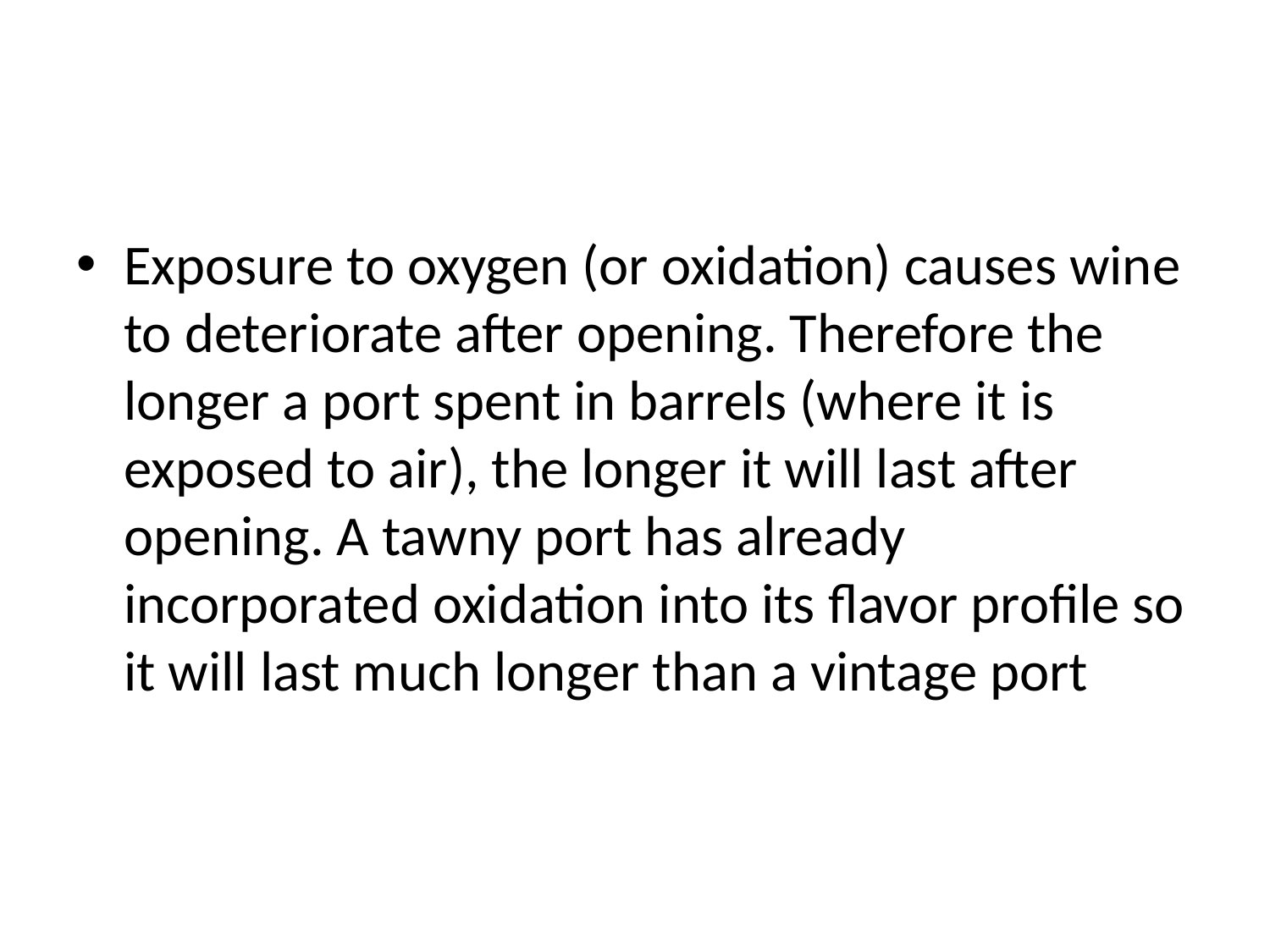

Exposure to oxygen (or oxidation) causes wine to deteriorate after opening. Therefore the longer a port spent in barrels (where it is exposed to air), the longer it will last after opening. A tawny port has already incorporated oxidation into its flavor profile so it will last much longer than a vintage port